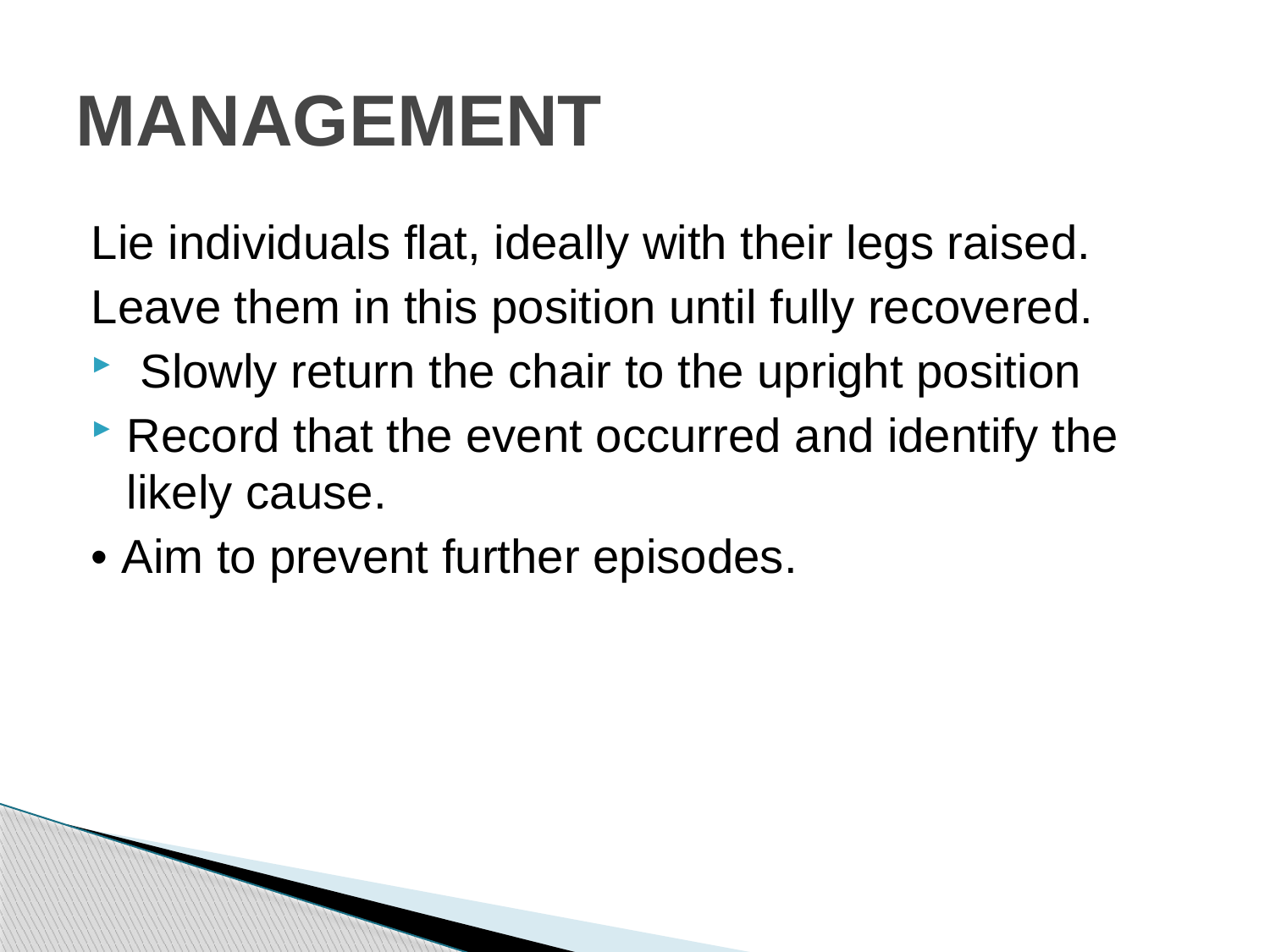

# MANAGEMENT
Lie individuals flat, ideally with their legs raised.
Leave them in this position until fully recovered.
 Slowly return the chair to the upright position
Record that the event occurred and identify the likely cause.
• Aim to prevent further episodes.